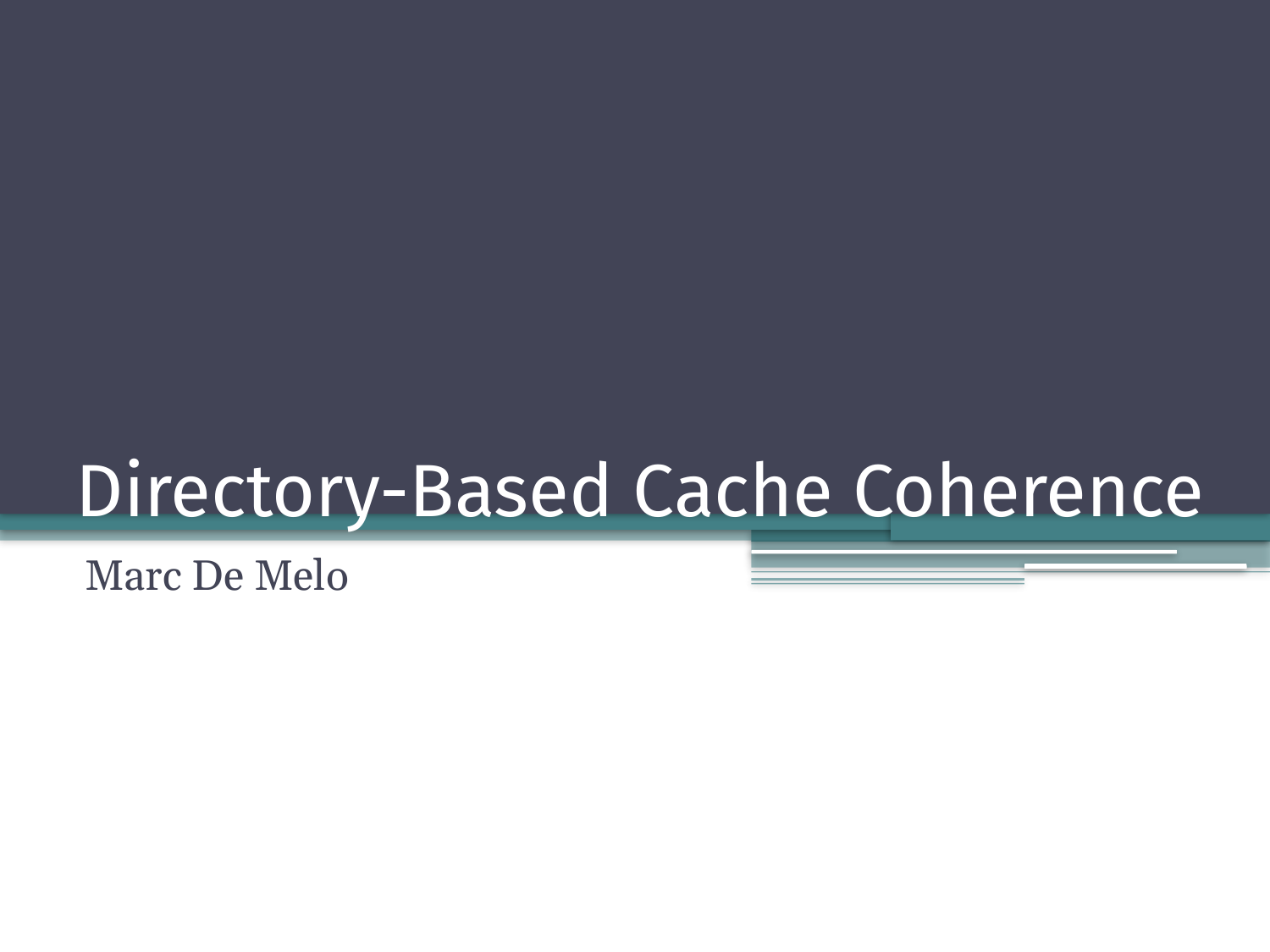

# Directory-Based Cache Coherence
Marc De Melo